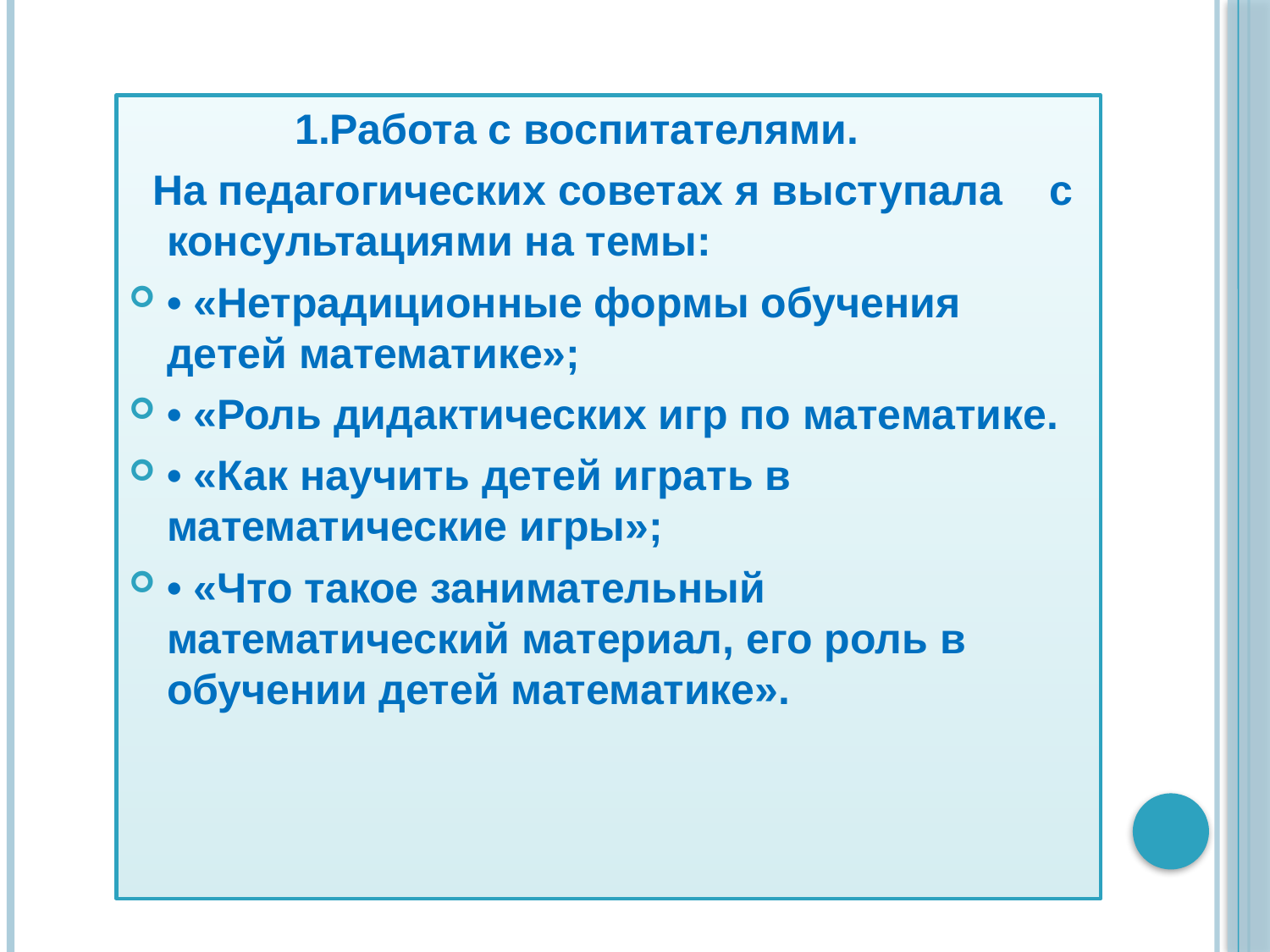

1.Работа с воспитателями.
  На педагогических советах я выступала    с консультациями на темы:
• «Нетрадиционные формы обучения детей математике»;
• «Роль дидактических игр по математике.
• «Как научить детей играть в математические игры»;
• «Что такое занимательный математический материал, его роль в обучении детей математике».